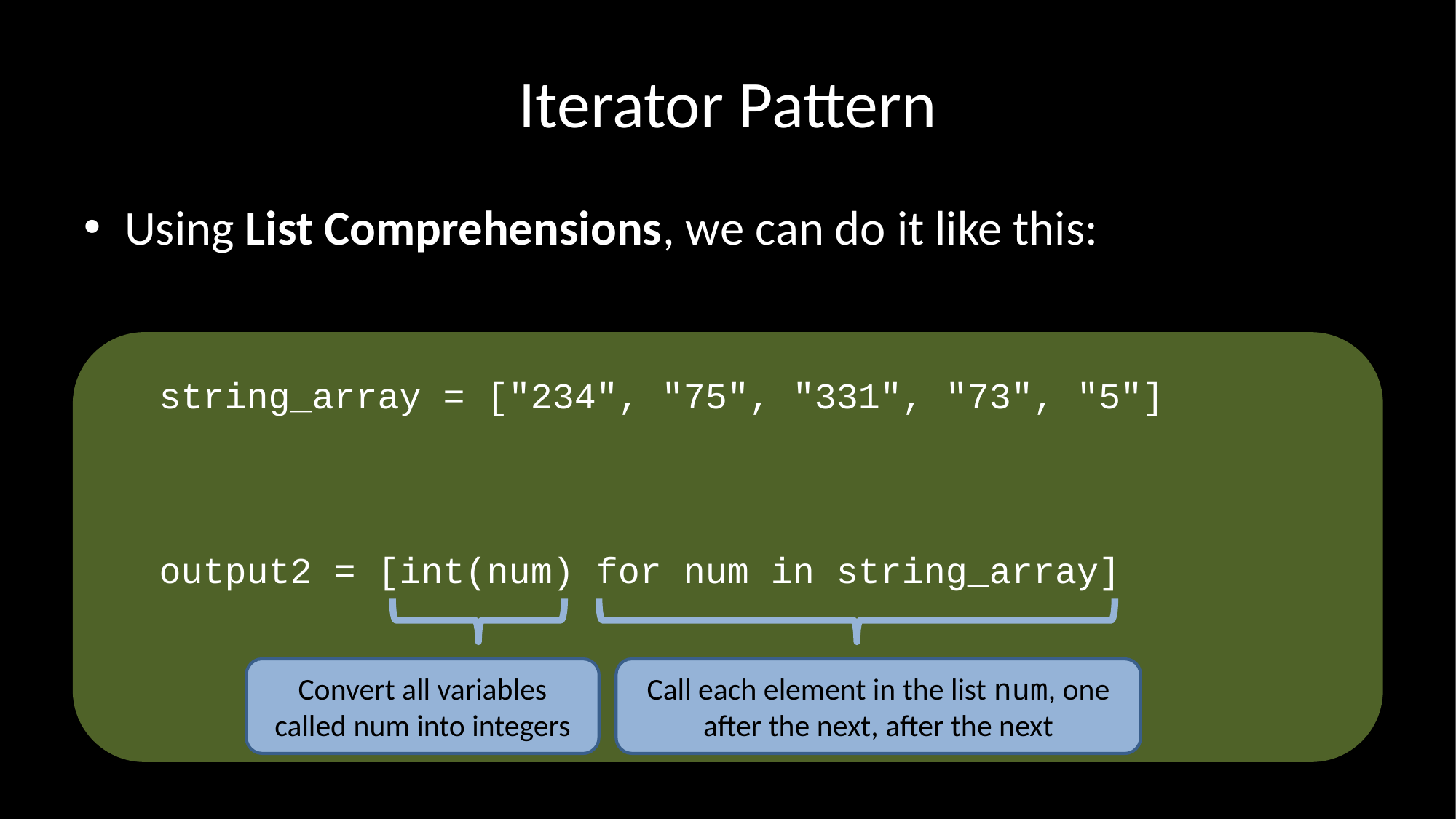

# Iterator Pattern
Using List Comprehensions, we can do it like this:
string_array = ["234", "75", "331", "73", "5"]

output2 = [int(num) for num in string_array]

Convert all variables called num into integers
Call each element in the list num, one after the next, after the next